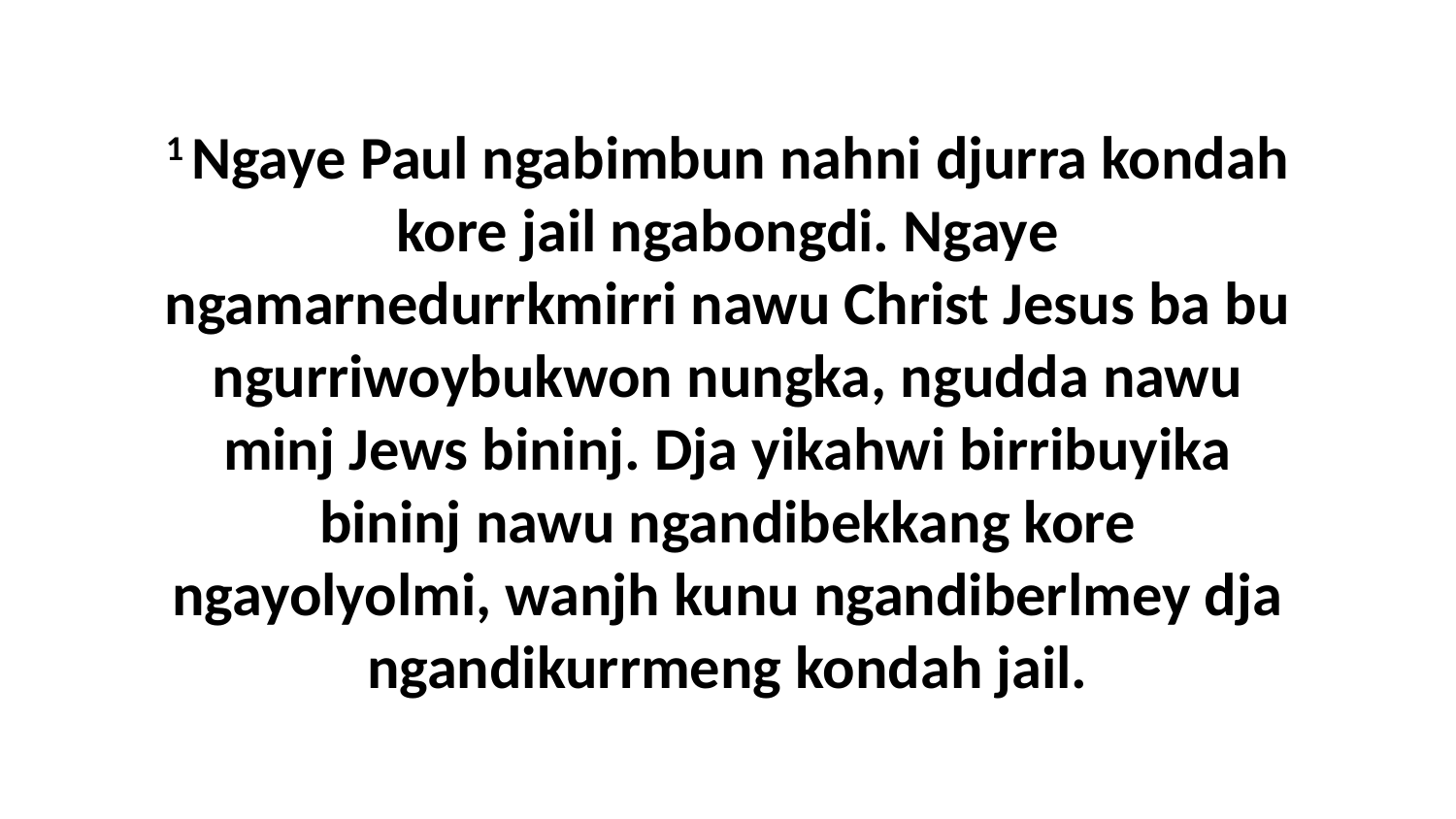

1 Ngaye Paul ngabimbun nahni djurra kondah kore jail ngabongdi. Ngaye ngamarnedurrkmirri nawu Christ Jesus ba bu ngurriwoybukwon nungka, ngudda nawu minj Jews bininj. Dja yikahwi birribuyika bininj nawu ngandibekkang kore ngayolyolmi, wanjh kunu ngandiberlmey dja ngandikurrmeng kondah jail.